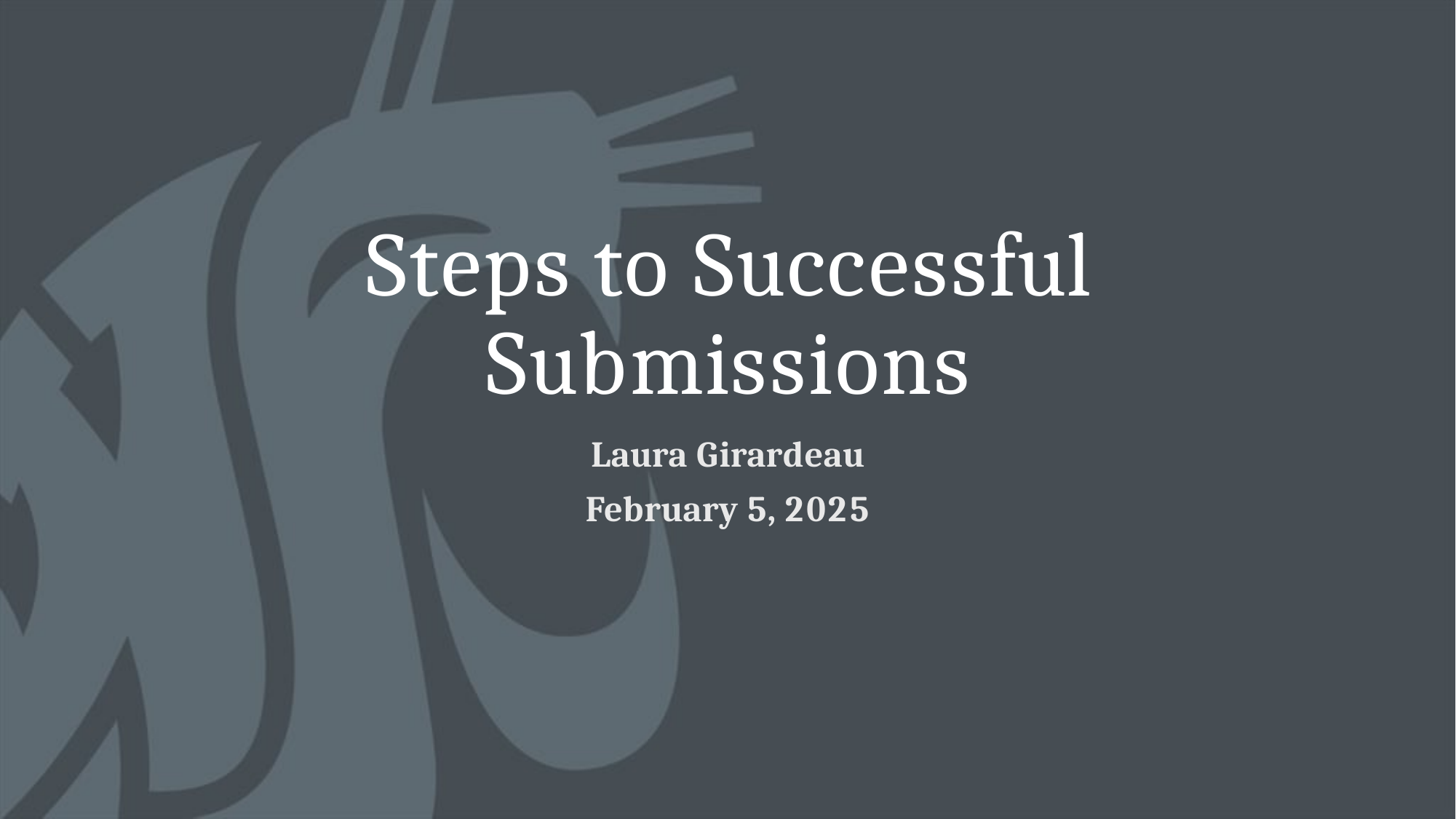

# Steps to Successful Submissions
Laura Girardeau
February 5, 2025